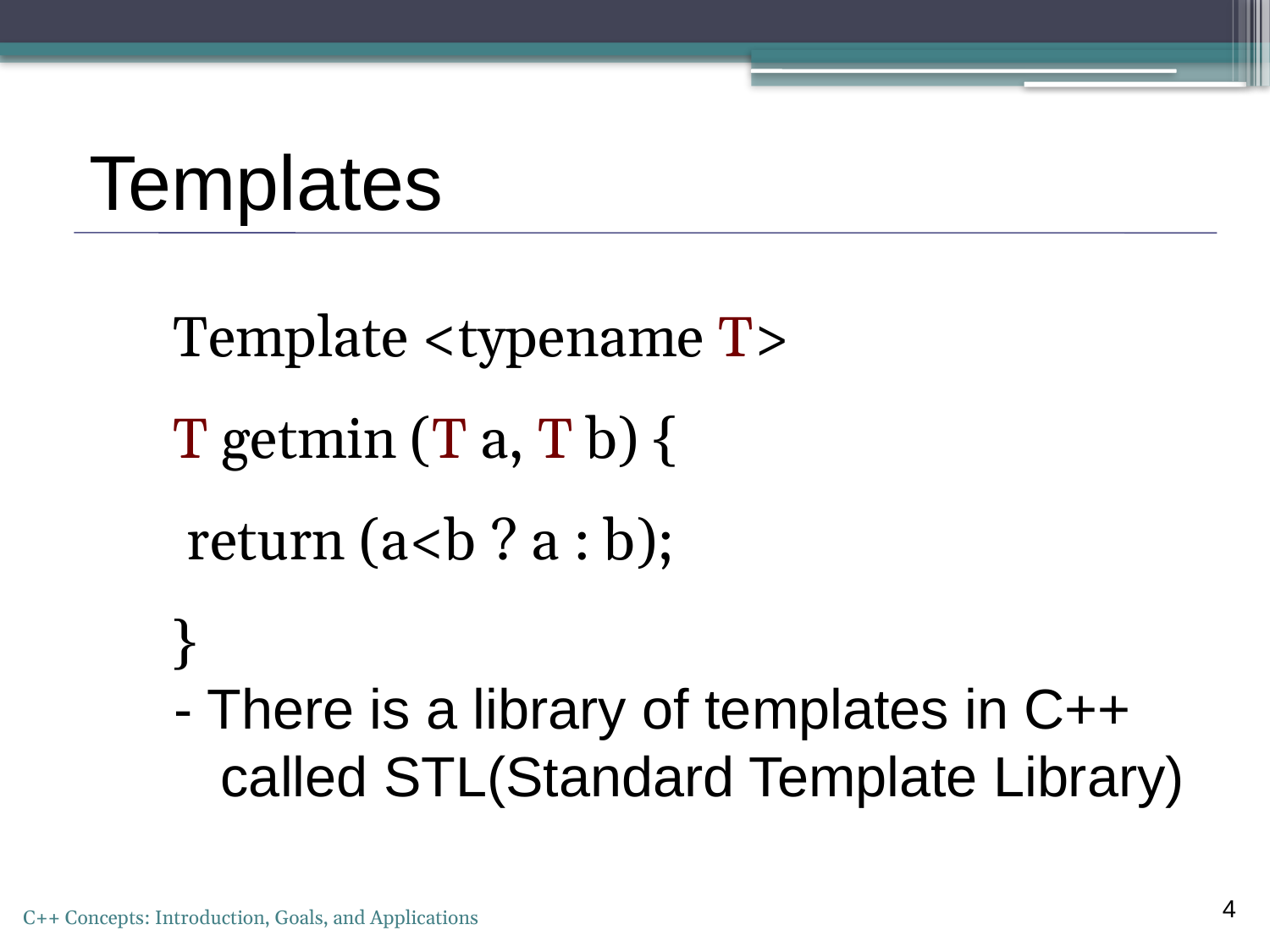

Templates

               Template <typename T>
               T getmin (T a, T b) {
                return (a<b ? a : b);
               }
             - There is a library of templates in C++
                called STL(Standard Template Library)
4
C++ Concepts: Introduction, Goals, and Applications